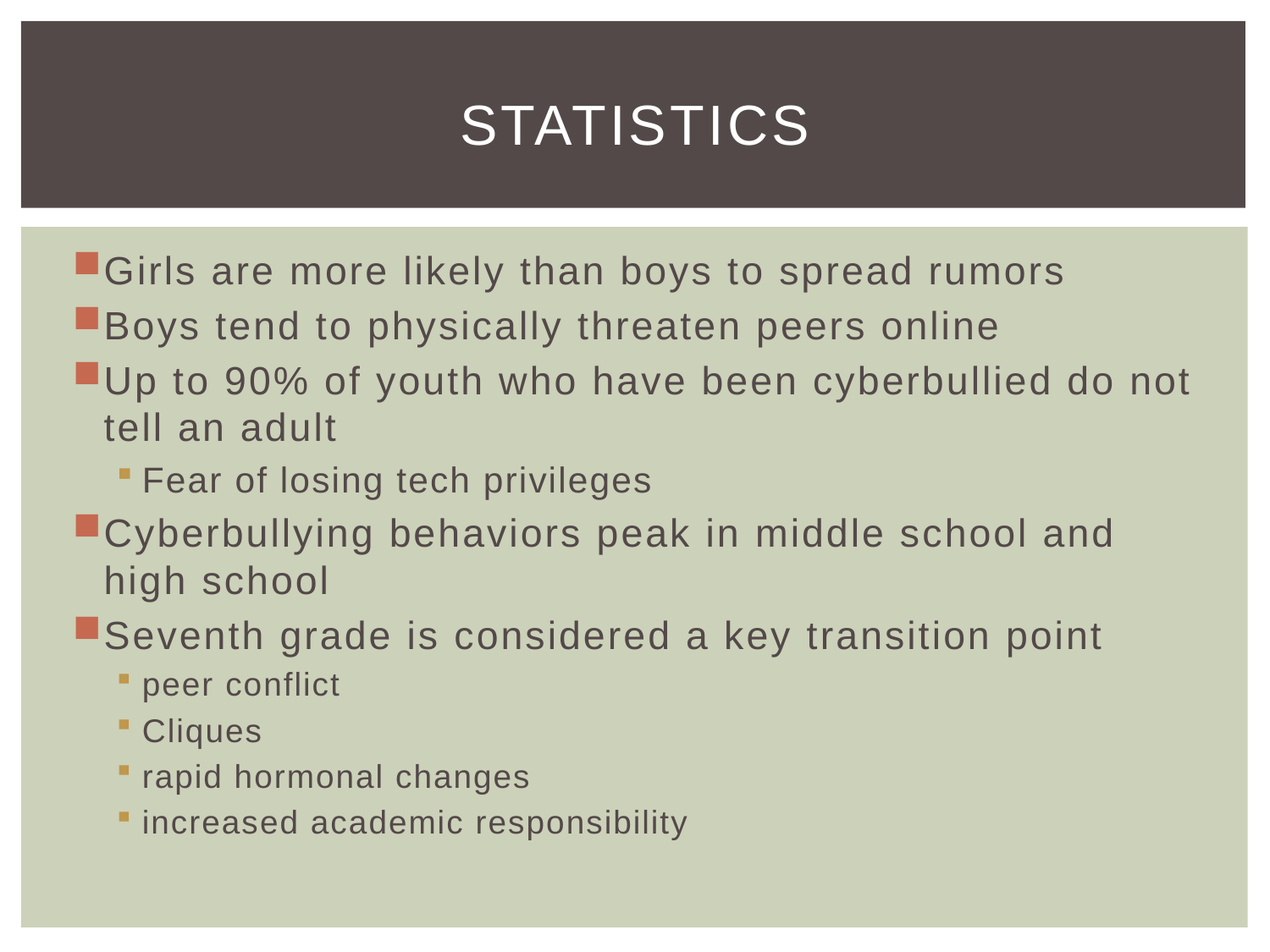

# statistics
Girls are more likely than boys to spread rumors
Boys tend to physically threaten peers online
Up to 90% of youth who have been cyberbullied do not tell an adult
Fear of losing tech privileges
Cyberbullying behaviors peak in middle school and high school
Seventh grade is considered a key transition point
peer conflict
Cliques
rapid hormonal changes
increased academic responsibility